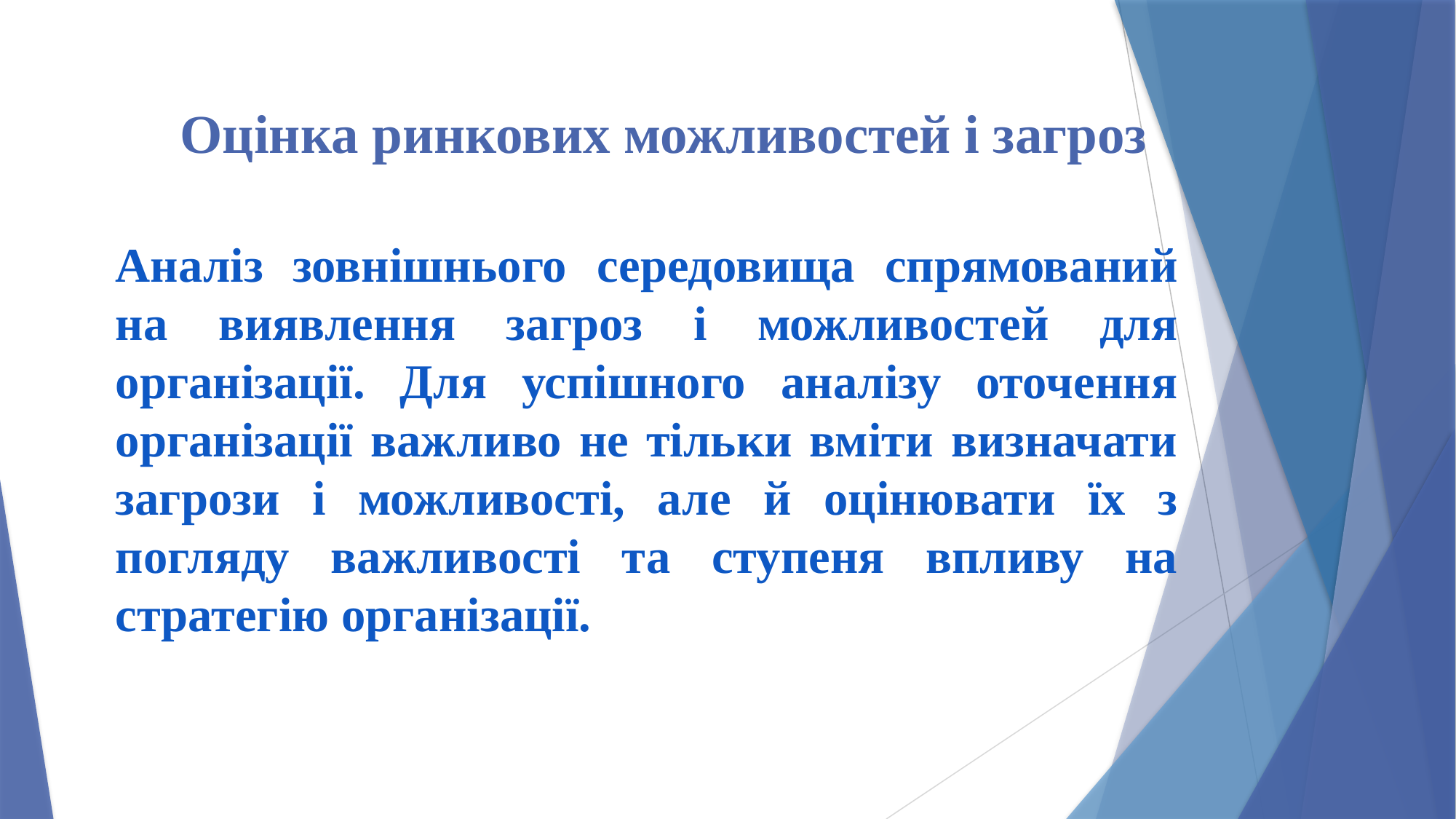

# Оцінка ринкових можливостей і загроз
Аналіз зовнішнього середовища спрямований на виявлення загроз і можливостей для організації. Для успішного аналізу оточення організації важливо не тільки вміти визначати загрози і можливості, але й оцінювати їх з погляду важливості та ступеня впливу на стратегію організації.